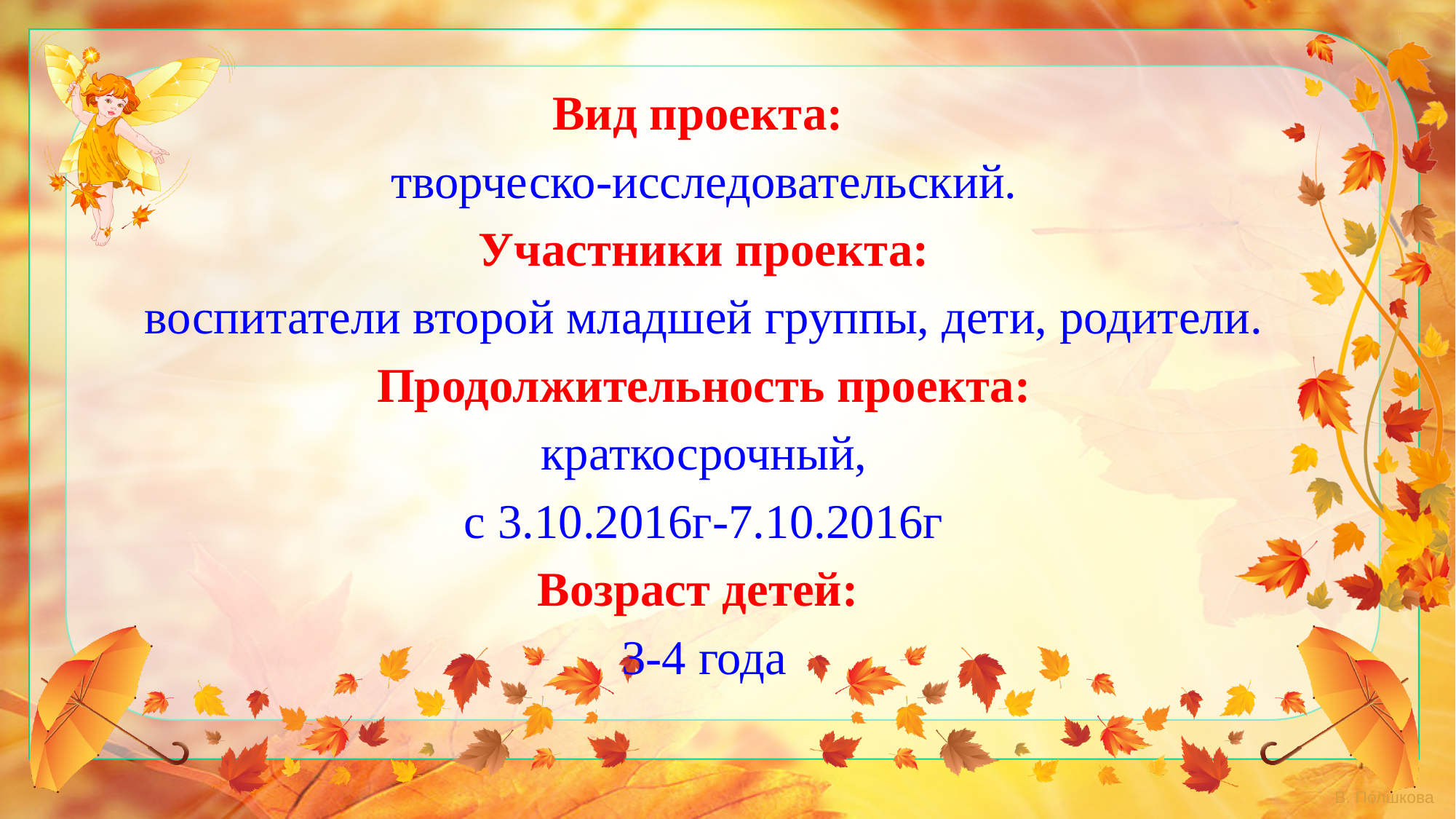

Вид проекта:
творческо-исследовательский.
Участники проекта:
 воспитатели второй младшей группы, дети, родители.
Продолжительность проекта:
 краткосрочный,
с 3.10.2016г-7.10.2016г
Возраст детей:
3-4 года